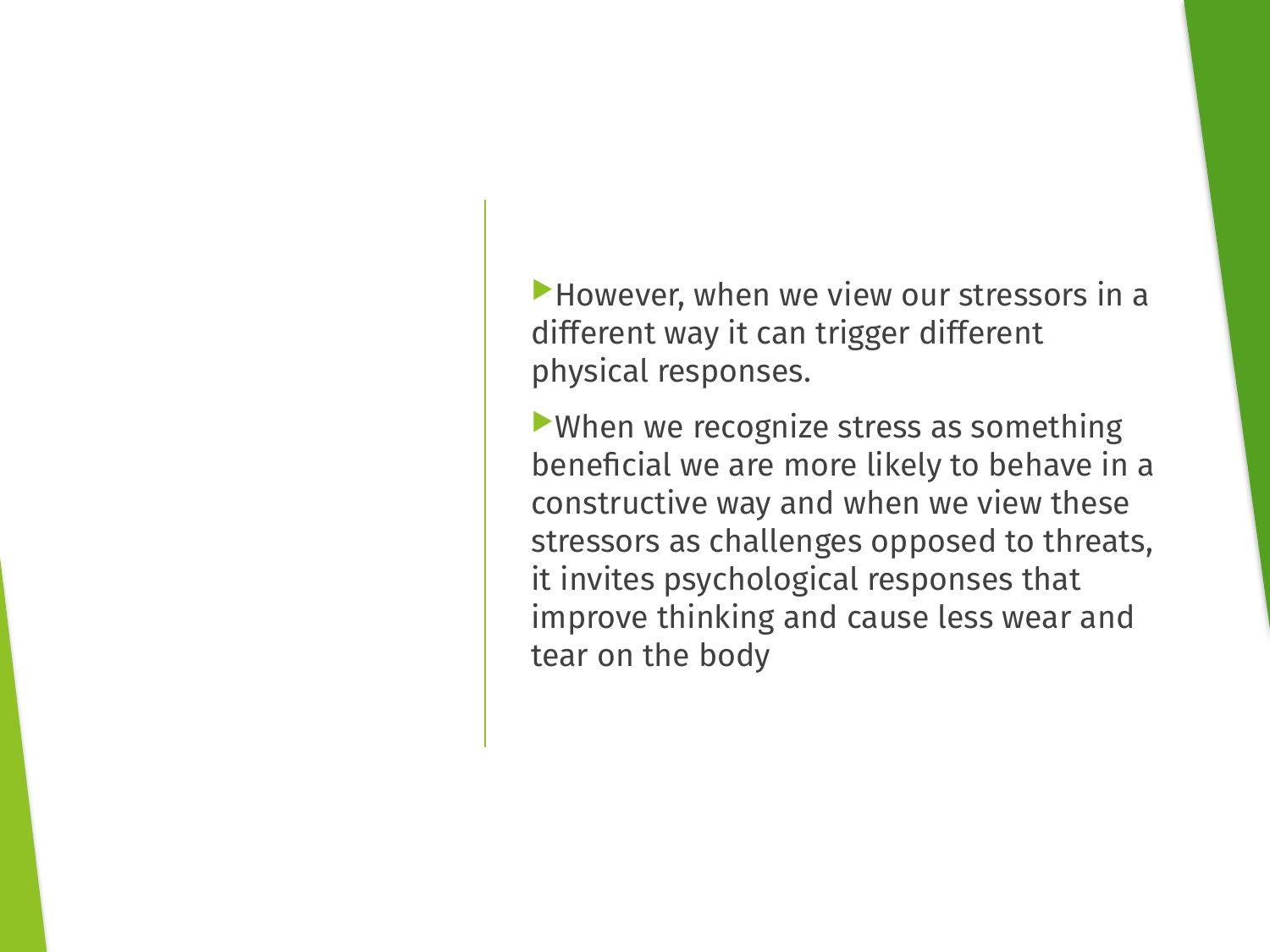

However, when we view our stressors in a different way it can trigger different physical responses.
When we recognize stress as something beneficial we are more likely to behave in a constructive way and when we view these stressors as challenges opposed to threats, it invites psychological responses that improve thinking and cause less wear and tear on the body